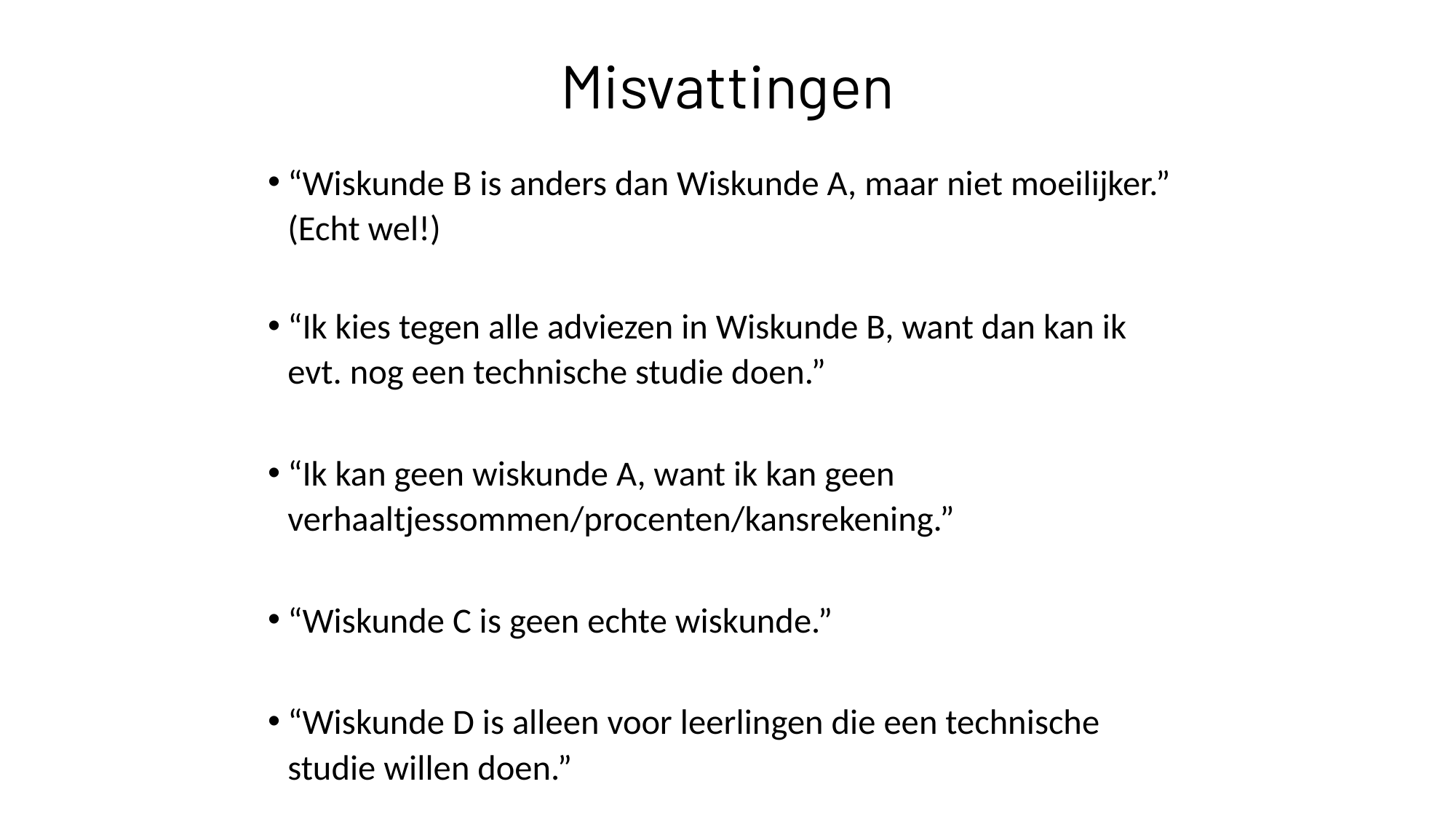

# Misvattingen
“Wiskunde B is anders dan Wiskunde A, maar niet moeilijker.” (Echt wel!)
“Ik kies tegen alle adviezen in Wiskunde B, want dan kan ik evt. nog een technische studie doen.”
“Ik kan geen wiskunde A, want ik kan geen verhaaltjessommen/procenten/kansrekening.”
“Wiskunde C is geen echte wiskunde.”
“Wiskunde D is alleen voor leerlingen die een technische studie willen doen.”